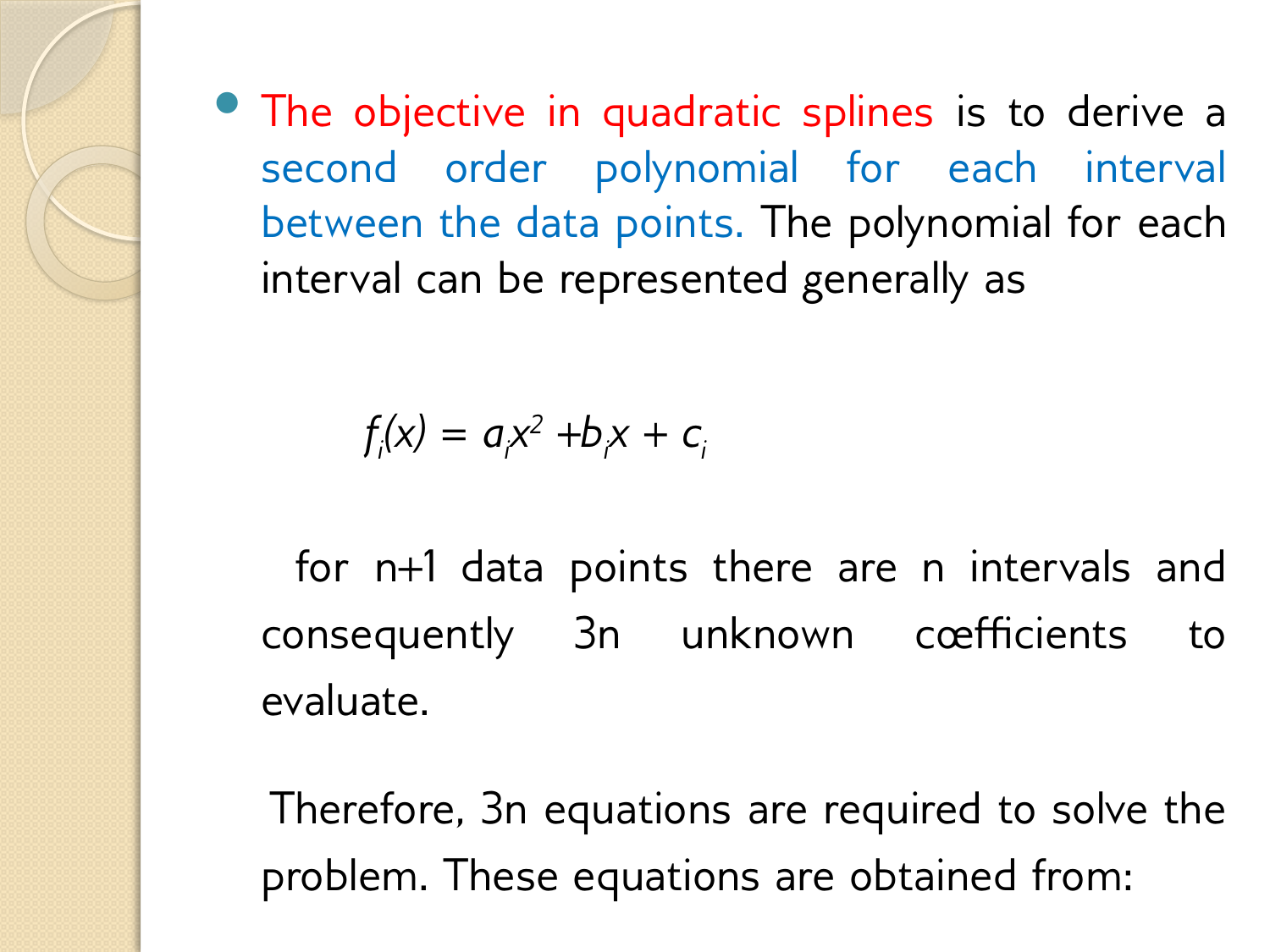

The objective in quadratic splines is to derive a second order polynomial for each interval between the data points. The polynomial for each interval can be represented generally as

          fi(x) = aix2 +bix + ci

   for n+1 data points there are n intervals and consequently 3n unknown coefficients to evaluate.

   Therefore, 3n equations are required to solve the problem. These equations are obtained from: